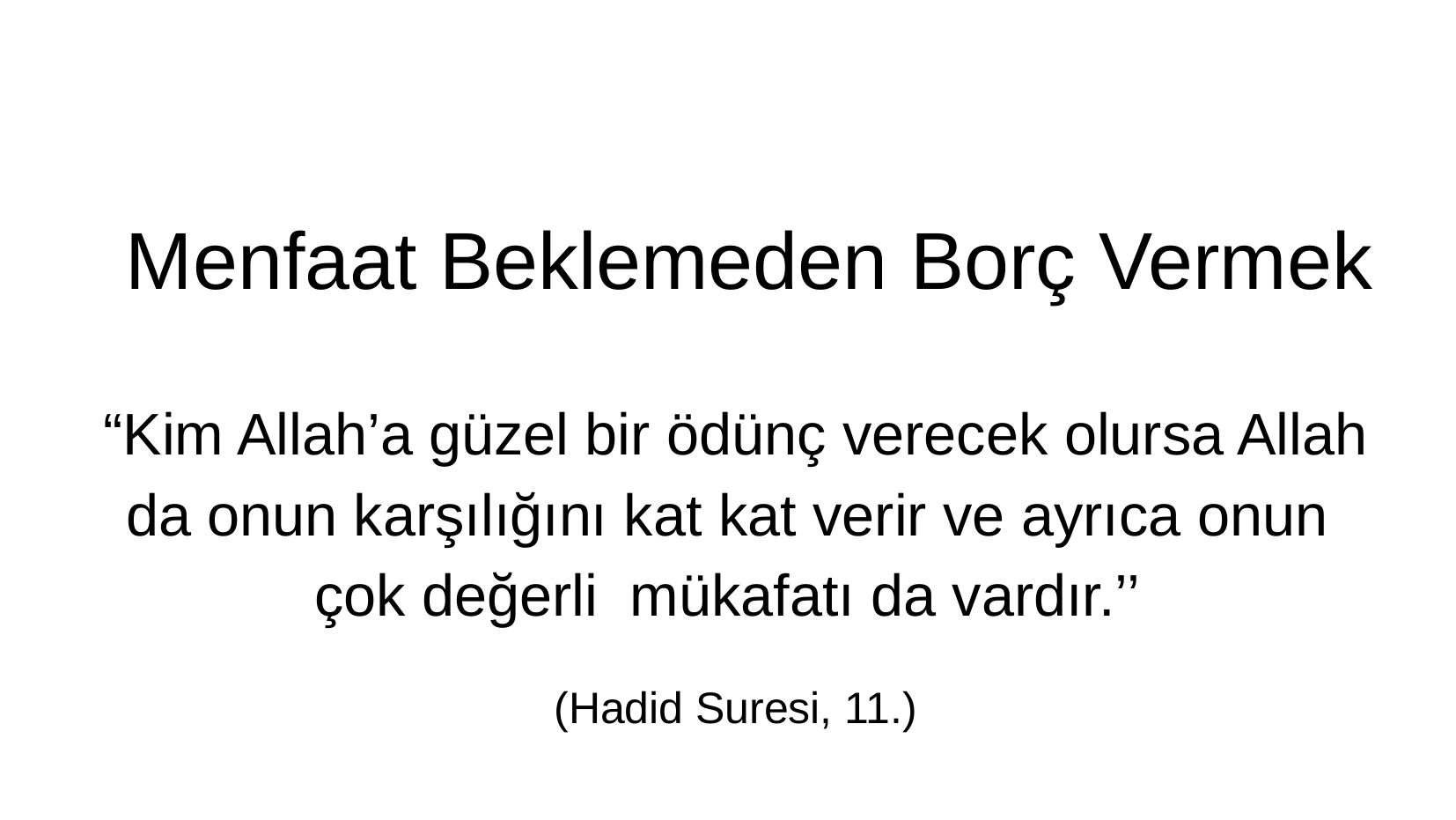

Menfaat Beklemeden Borç Vermek
 “Kim Allah’a güzel bir ödünç verecek olursa Allah da onun karşılığını kat kat verir ve ayrıca onun çok değerli  mükafatı da vardır.’’
 (Hadid Suresi, 11.)